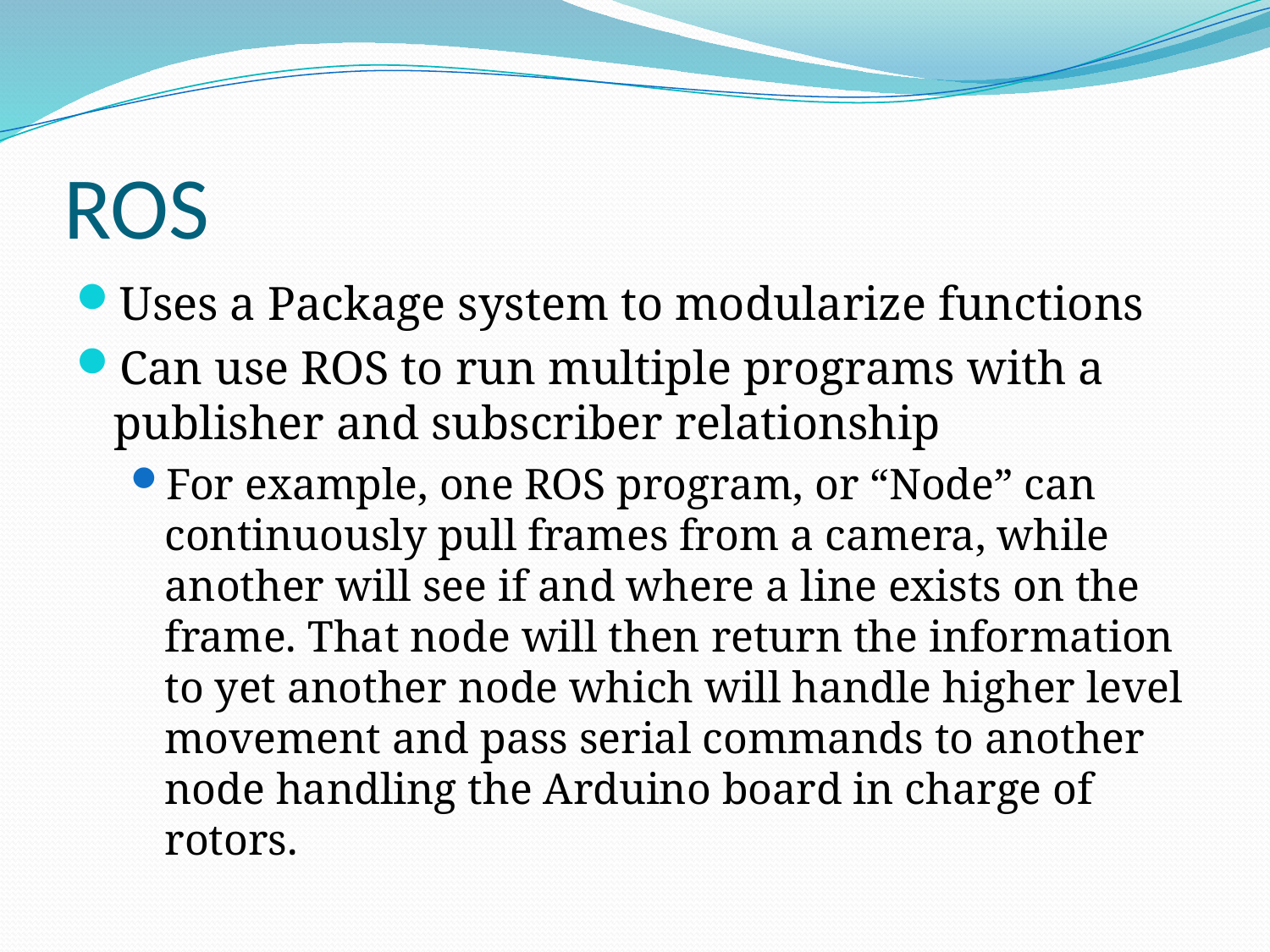

# ROS
Uses a Package system to modularize functions
Can use ROS to run multiple programs with a publisher and subscriber relationship
For example, one ROS program, or “Node” can continuously pull frames from a camera, while another will see if and where a line exists on the frame. That node will then return the information to yet another node which will handle higher level movement and pass serial commands to another node handling the Arduino board in charge of rotors.